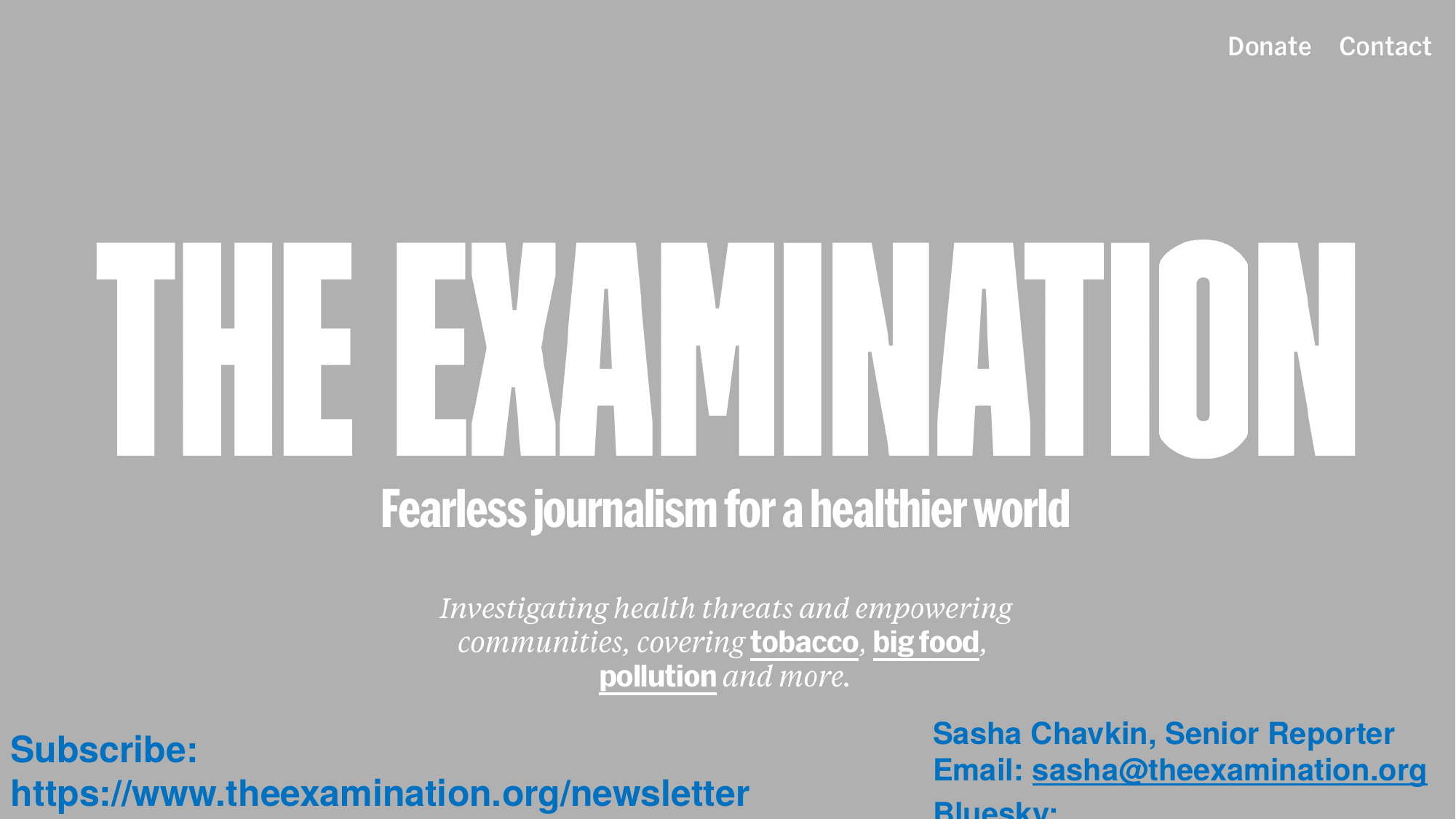

Sasha Chavkin, Senior Reporter
Email: sasha@theexamination.org Bluesky: @sashachavkin.bsky.social

Subscribe: https://www.theexamination.org/newsletter